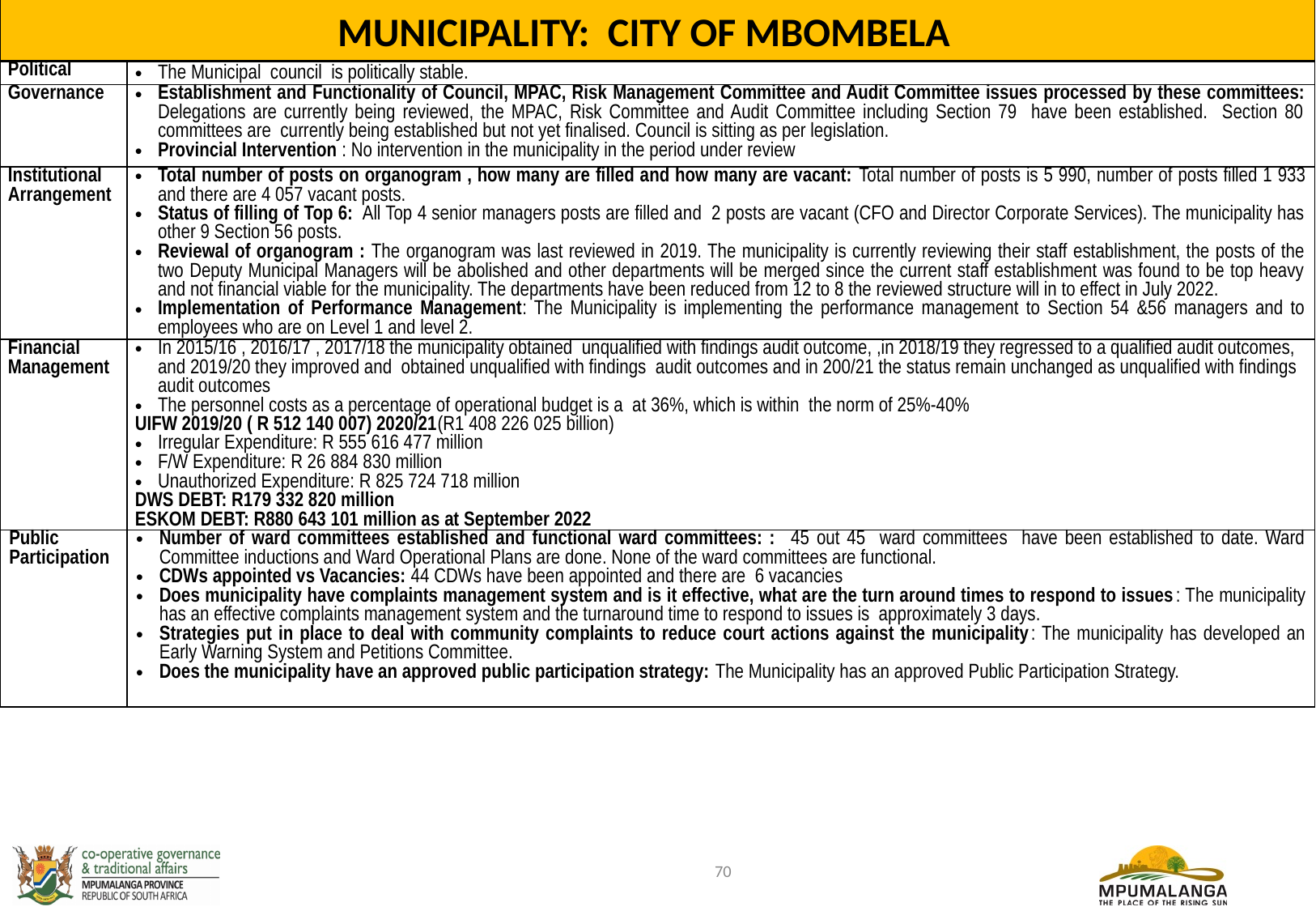

MUNICIPALITY:  CITY OF MBOMBELA
| Political | The Municipal council is politically stable. |
| --- | --- |
| Governance | Establishment and Functionality of Council, MPAC, Risk Management Committee and Audit Committee issues processed by these committees: Delegations are currently being reviewed, the MPAC, Risk Committee and Audit Committee including Section 79 have been established. Section 80 committees are currently being established but not yet finalised. Council is sitting as per legislation. Provincial Intervention : No intervention in the municipality in the period under review |
| Institutional Arrangement | Total number of posts on organogram , how many are filled and how many are vacant: Total number of posts is 5 990, number of posts filled 1 933 and there are 4 057 vacant posts. Status of filling of Top 6: All Top 4 senior managers posts are filled and 2 posts are vacant (CFO and Director Corporate Services). The municipality has other 9 Section 56 posts. Reviewal of organogram : The organogram was last reviewed in 2019. The municipality is currently reviewing their staff establishment, the posts of the two Deputy Municipal Managers will be abolished and other departments will be merged since the current staff establishment was found to be top heavy and not financial viable for the municipality. The departments have been reduced from 12 to 8 the reviewed structure will in to effect in July 2022. Implementation of Performance Management: The Municipality is implementing the performance management to Section 54 &56 managers and to employees who are on Level 1 and level 2. |
| Financial Management | In 2015/16 , 2016/17 , 2017/18 the municipality obtained unqualified with findings audit outcome, ,in 2018/19 they regressed to a qualified audit outcomes, and 2019/20 they improved and obtained unqualified with findings audit outcomes and in 200/21 the status remain unchanged as unqualified with findings audit outcomes The personnel costs as a percentage of operational budget is a at 36%, which is within the norm of 25%-40% UIFW 2019/20 ( R 512 140 007) 2020/21(R1 408 226 025 billion) Irregular Expenditure: R 555 616 477 million F/W Expenditure: R 26 884 830 million Unauthorized Expenditure: R 825 724 718 million DWS DEBT: R179 332 820 million ESKOM DEBT: R880 643 101 million as at September 2022 |
| Public Participation | Number of ward committees established and functional ward committees: : 45 out 45 ward committees have been established to date. Ward Committee inductions and Ward Operational Plans are done. None of the ward committees are functional. CDWs appointed vs Vacancies: 44 CDWs have been appointed and there are 6 vacancies Does municipality have complaints management system and is it effective, what are the turn around times to respond to issues: The municipality has an effective complaints management system and the turnaround time to respond to issues is approximately 3 days. Strategies put in place to deal with community complaints to reduce court actions against the municipality: The municipality has developed an Early Warning System and Petitions Committee. Does the municipality have an approved public participation strategy: The Municipality has an approved Public Participation Strategy. |
70